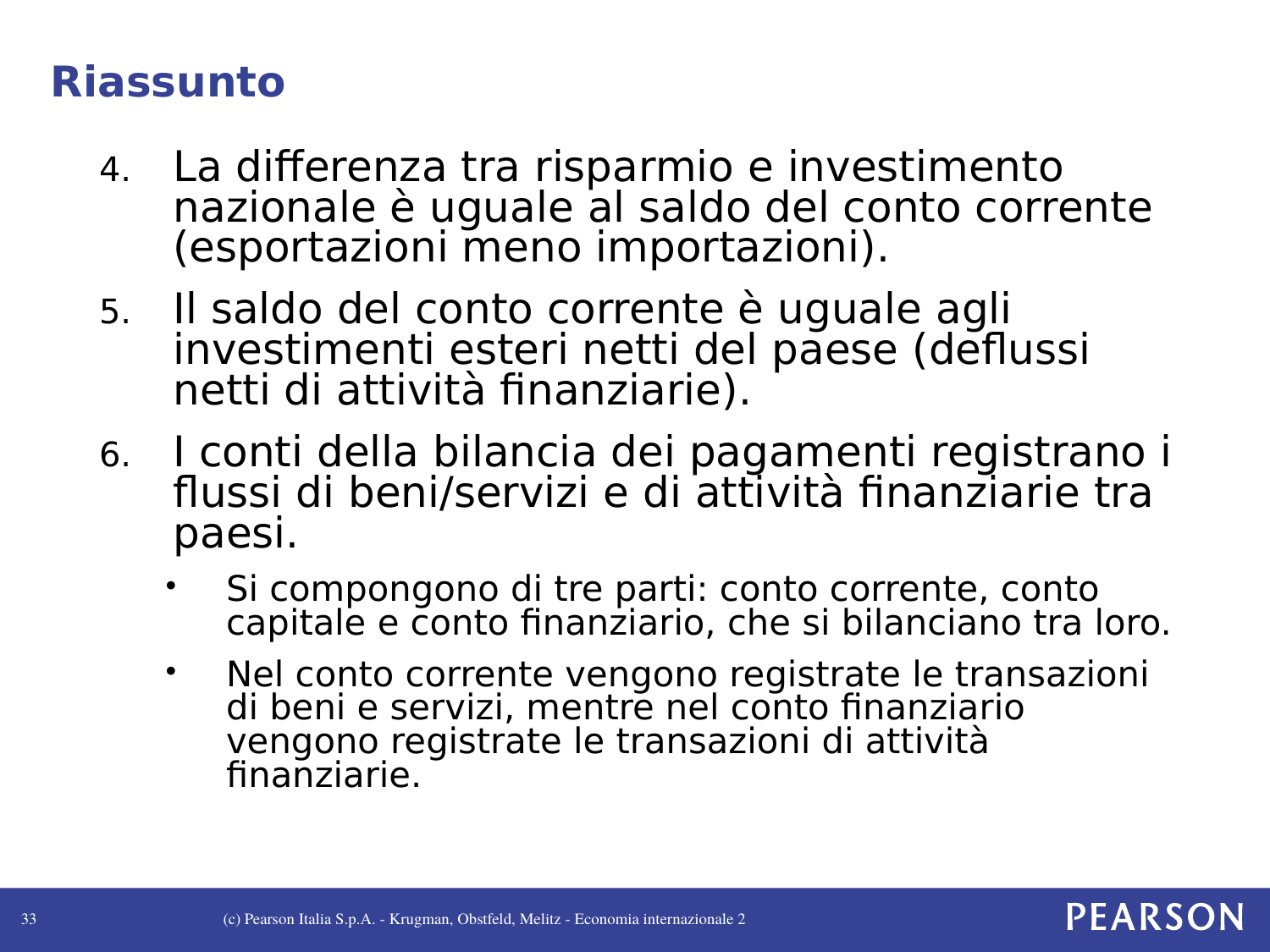

# Riassunto
La differenza tra risparmio e investimento nazionale è uguale al saldo del conto corrente (esportazioni meno importazioni).
Il saldo del conto corrente è uguale agli investimenti esteri netti del paese (deflussi netti di attività finanziarie).
I conti della bilancia dei pagamenti registrano i flussi di beni/servizi e di attività finanziarie tra paesi.
Si compongono di tre parti: conto corrente, conto capitale e conto finanziario, che si bilanciano tra loro.
Nel conto corrente vengono registrate le transazioni di beni e servizi, mentre nel conto finanziario vengono registrate le transazioni di attività finanziarie.
33
(c) Pearson Italia S.p.A. - Krugman, Obstfeld, Melitz - Economia internazionale 2